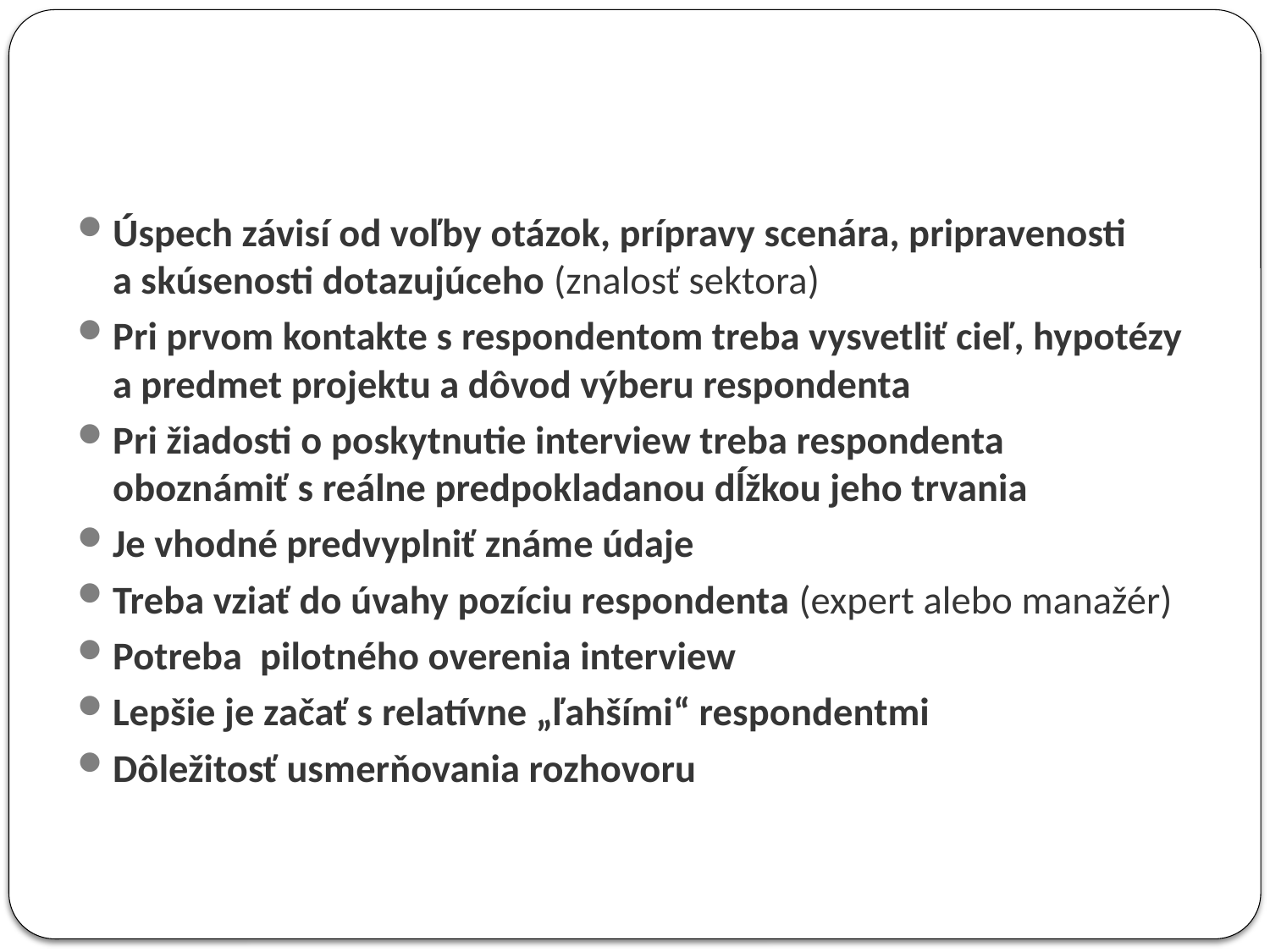

Úspech závisí od voľby otázok, prípravy scenára, pripravenosti a skúsenosti dotazujúceho (znalosť sektora)
Pri prvom kontakte s respondentom treba vysvetliť cieľ, hypotézy a predmet projektu a dôvod výberu respondenta
Pri žiadosti o poskytnutie interview treba respondenta  oboznámiť s reálne predpokladanou dĺžkou jeho trvania
Je vhodné predvyplniť známe údaje
Treba vziať do úvahy pozíciu respondenta (expert alebo manažér)
Potreba  pilotného overenia interview
Lepšie je začať s relatívne „ľahšími“ respondentmi
Dôležitosť usmerňovania rozhovoru